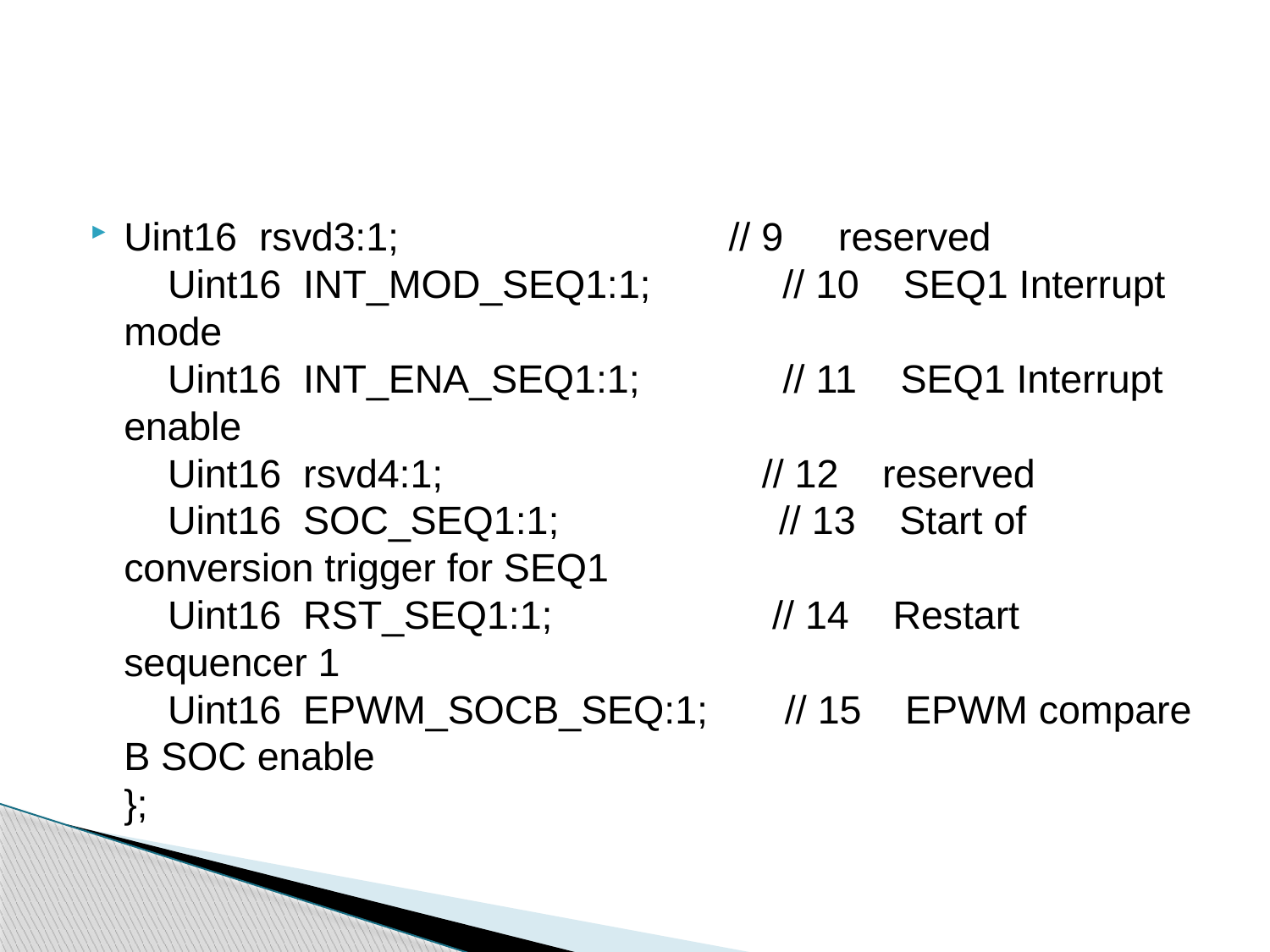

#
Uint16  rsvd3:1;                              // 9     reserved
    Uint16  INT_MOD_SEQ1:1;            // 10    SEQ1 Interrupt mode
    Uint16  INT_ENA_SEQ1:1;             // 11    SEQ1 Interrupt enable
    Uint16  rsvd4:1;                             // 12    reserved
    Uint16  SOC_SEQ1:1;                    // 13    Start of conversion trigger for SEQ1
    Uint16  RST_SEQ1:1;                    // 14    Restart sequencer 1   
    Uint16  EPWM_SOCB_SEQ:1;       // 15    EPWM compare B SOC enable
};